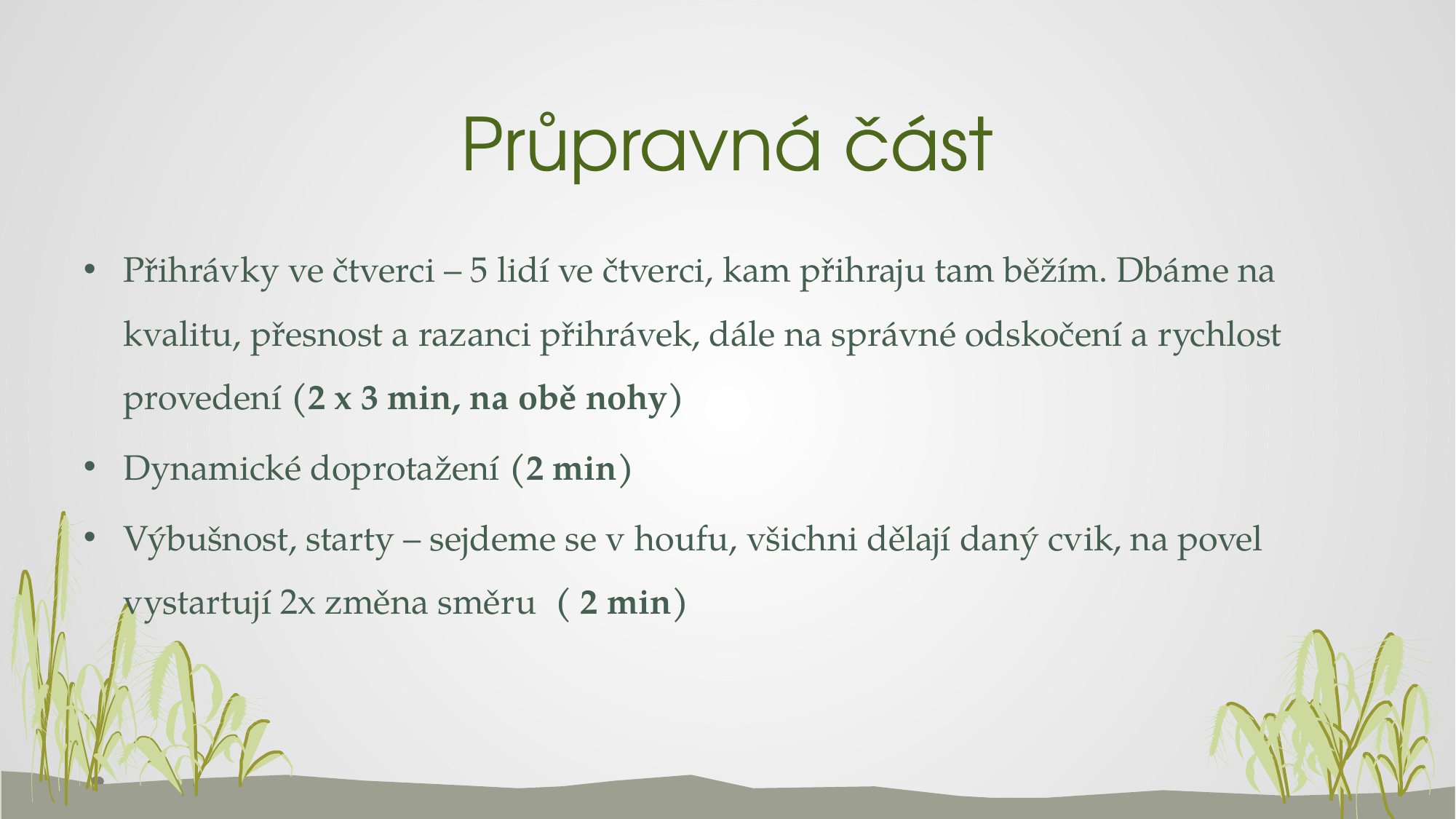

# Průpravná část
Přihrávky ve čtverci – 5 lidí ve čtverci, kam přihraju tam běžím. Dbáme na kvalitu, přesnost a razanci přihrávek, dále na správné odskočení a rychlost provedení (2 x 3 min, na obě nohy)
Dynamické doprotažení (2 min)
Výbušnost, starty – sejdeme se v houfu, všichni dělají daný cvik, na povel vystartují 2x změna směru  ( 2 min)